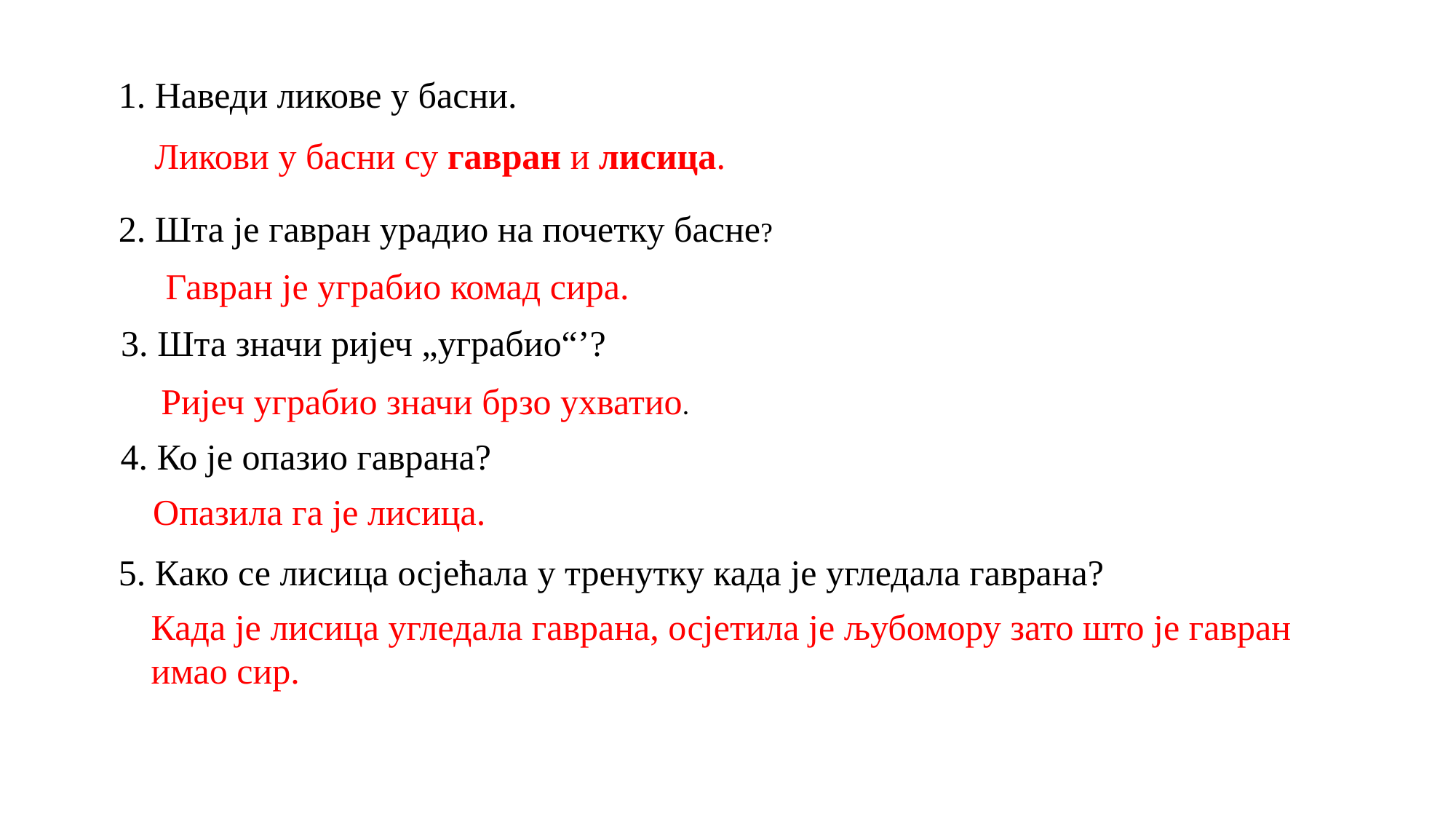

1. Наведи ликове у басни.

Ликови у басни су гавран и лисица.
2. Шта је гавран урадио на почетку басне?
Гавран је уграбио комад сира.
3. Шта значи ријеч „уграбио“’?
Ријеч уграбио значи брзо ухватио.
4. Ко је опазио гаврана?
Опазила га је лисица.
5. Како се лисица осјећала у тренутку када је угледала гаврана?
Када је лисица угледала гаврана, осјетила је љубомору зато што је гавран имао сир.